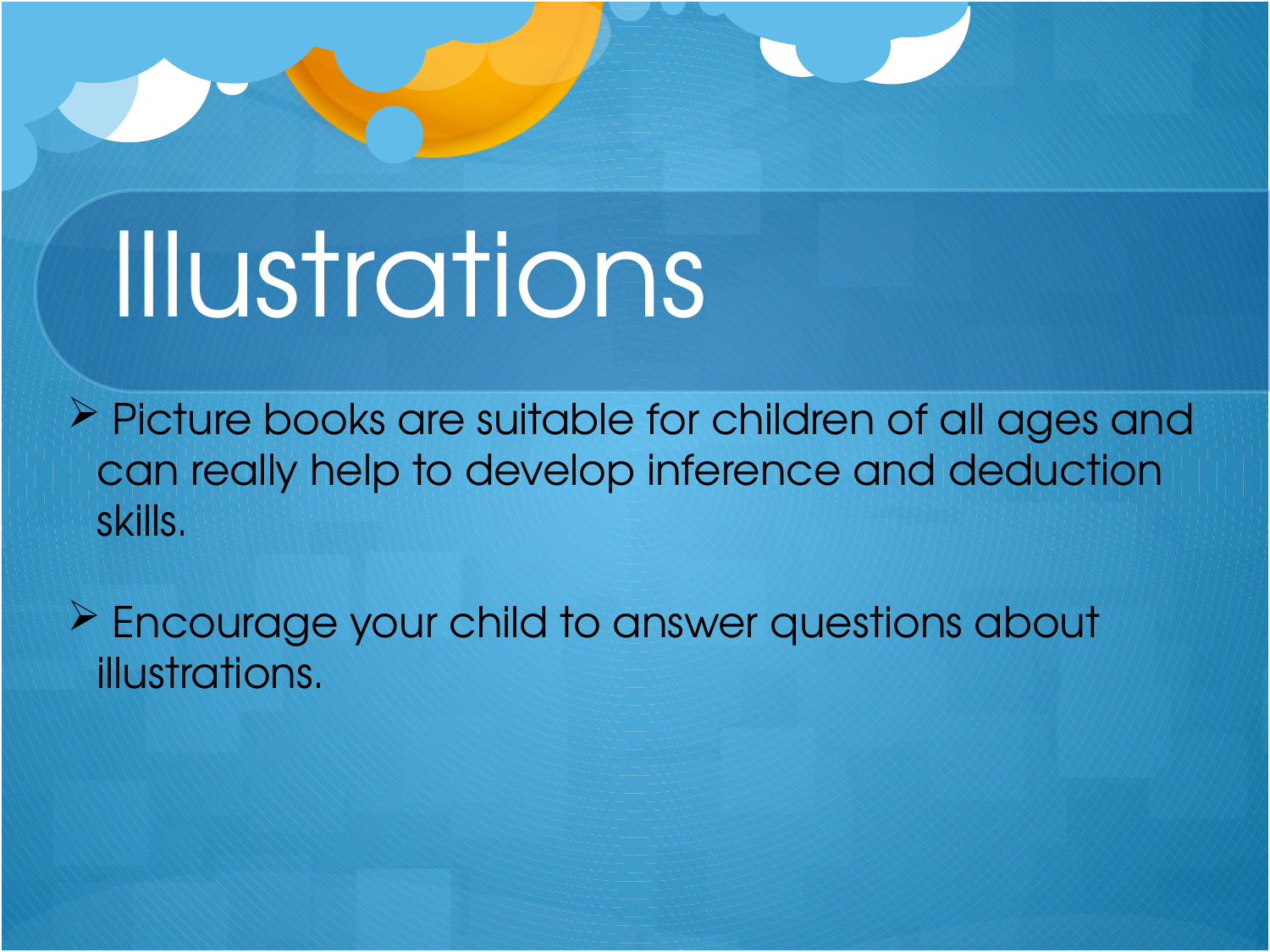

# Illustrations
 Picture books are suitable for children of all ages and can really help to develop inference and deduction skills.

 Encourage your child to answer questions about illustrations.